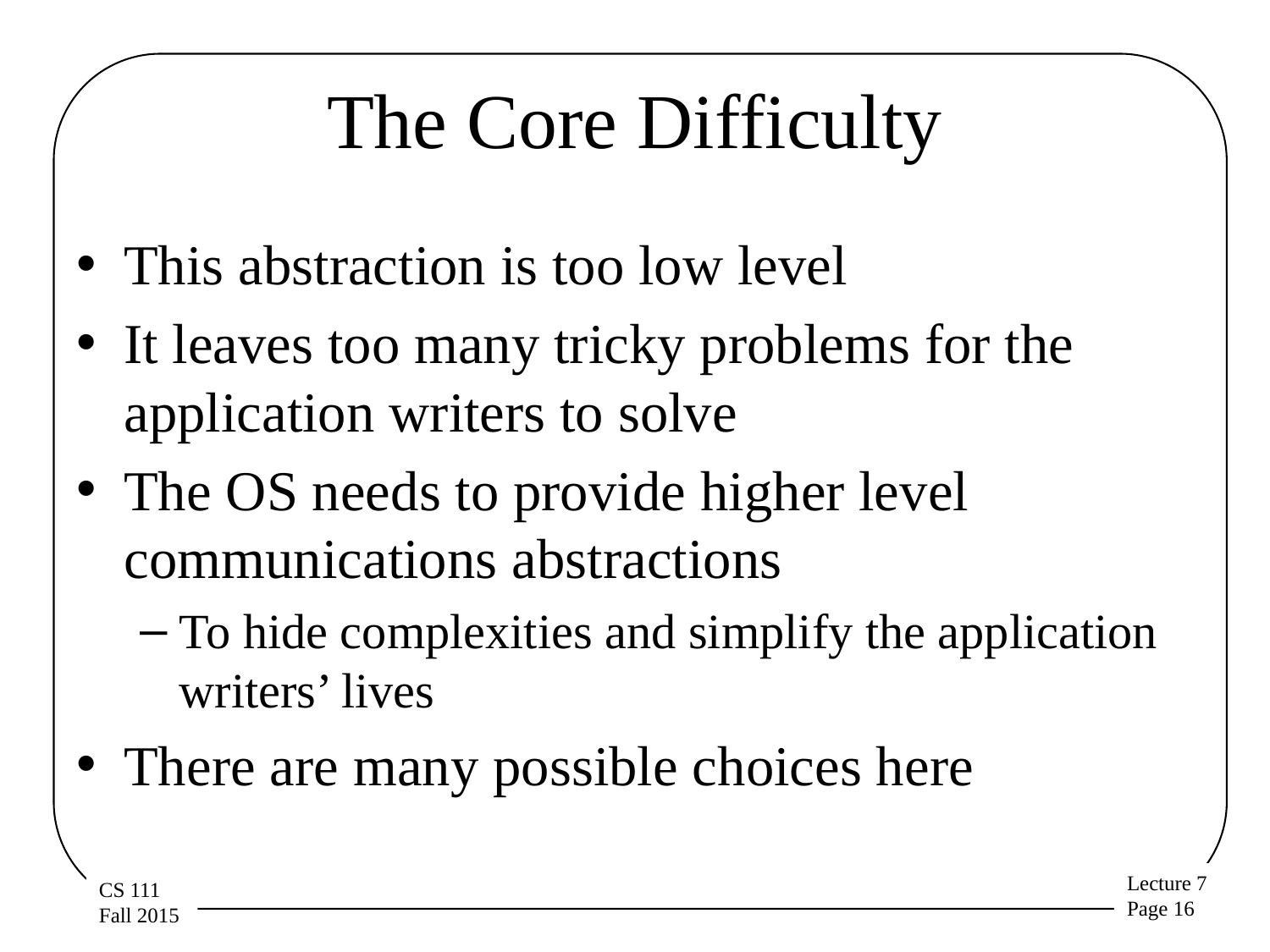

# The Core Difficulty
This abstraction is too low level
It leaves too many tricky problems for the application writers to solve
The OS needs to provide higher level communications abstractions
To hide complexities and simplify the application writers’ lives
There are many possible choices here